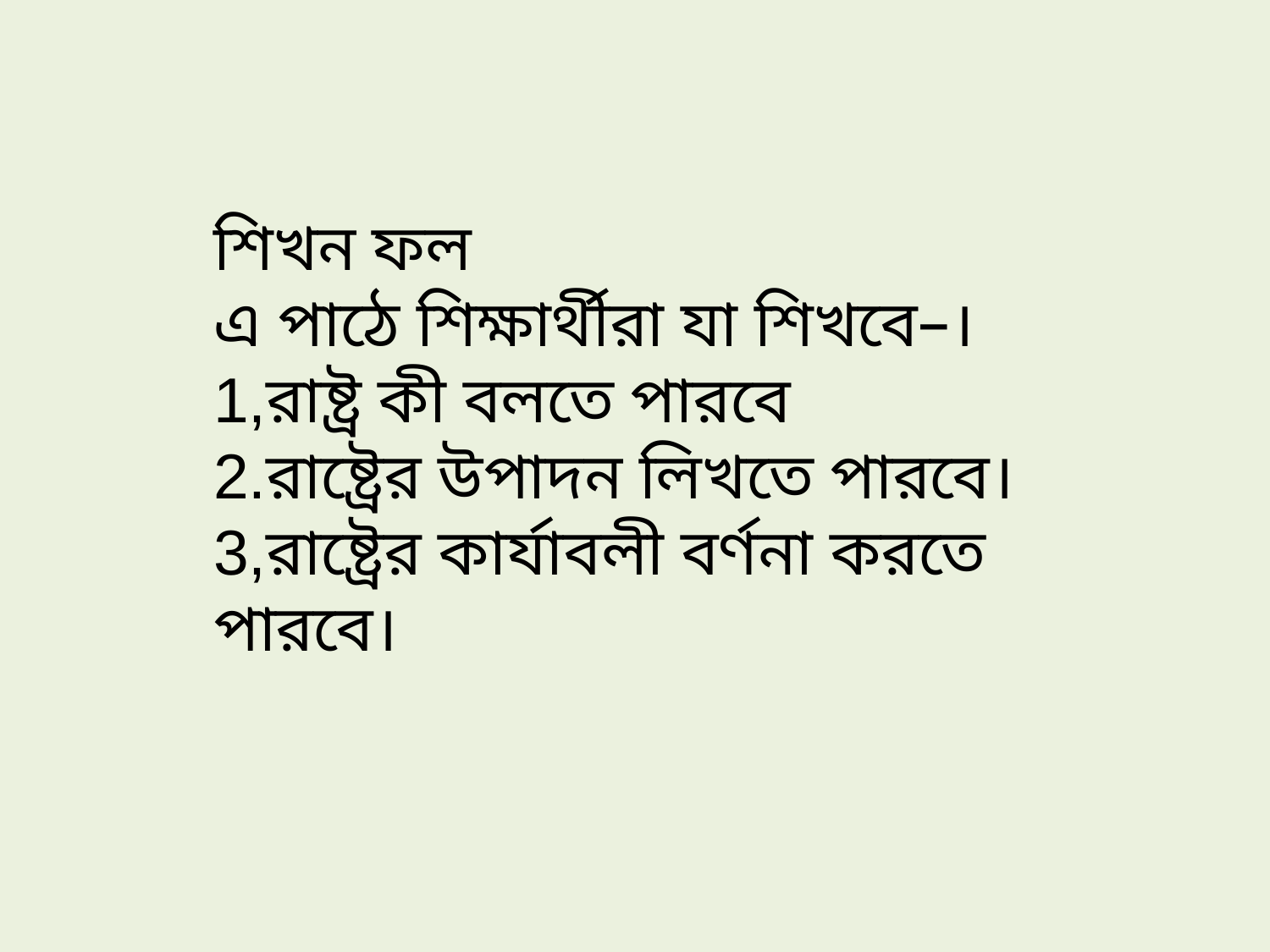

শিখন ফল
এ পাঠে শিক্ষার্থীরা যা শিখবে–।
1,রাষ্ট্র কী বলতে পারবে
2.রাষ্ট্রের উপাদন লিখতে পারবে।
3,রাষ্ট্রের কার্যাবলী বর্ণনা করতে পারবে।